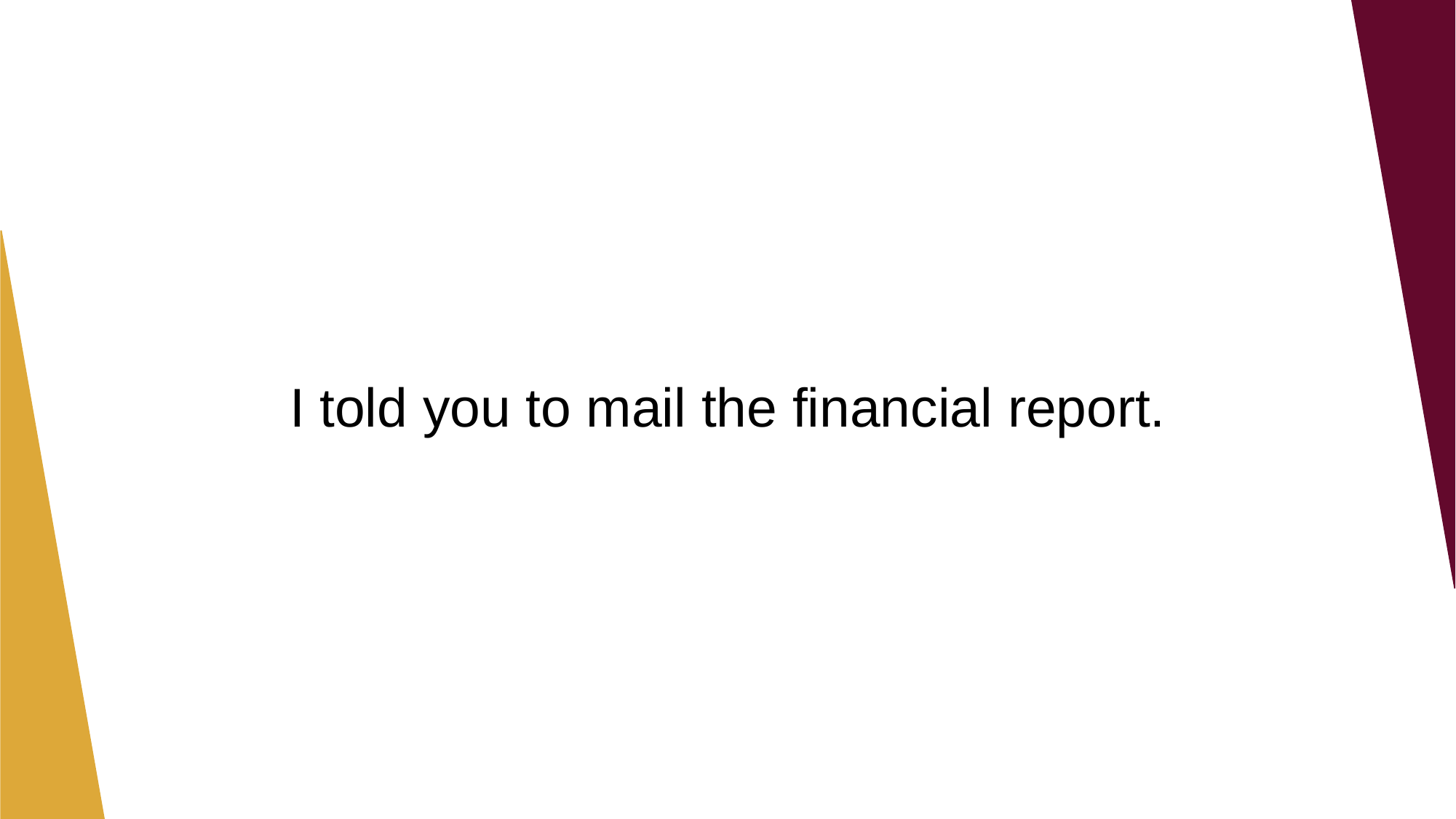

I told you to mail the financial report.